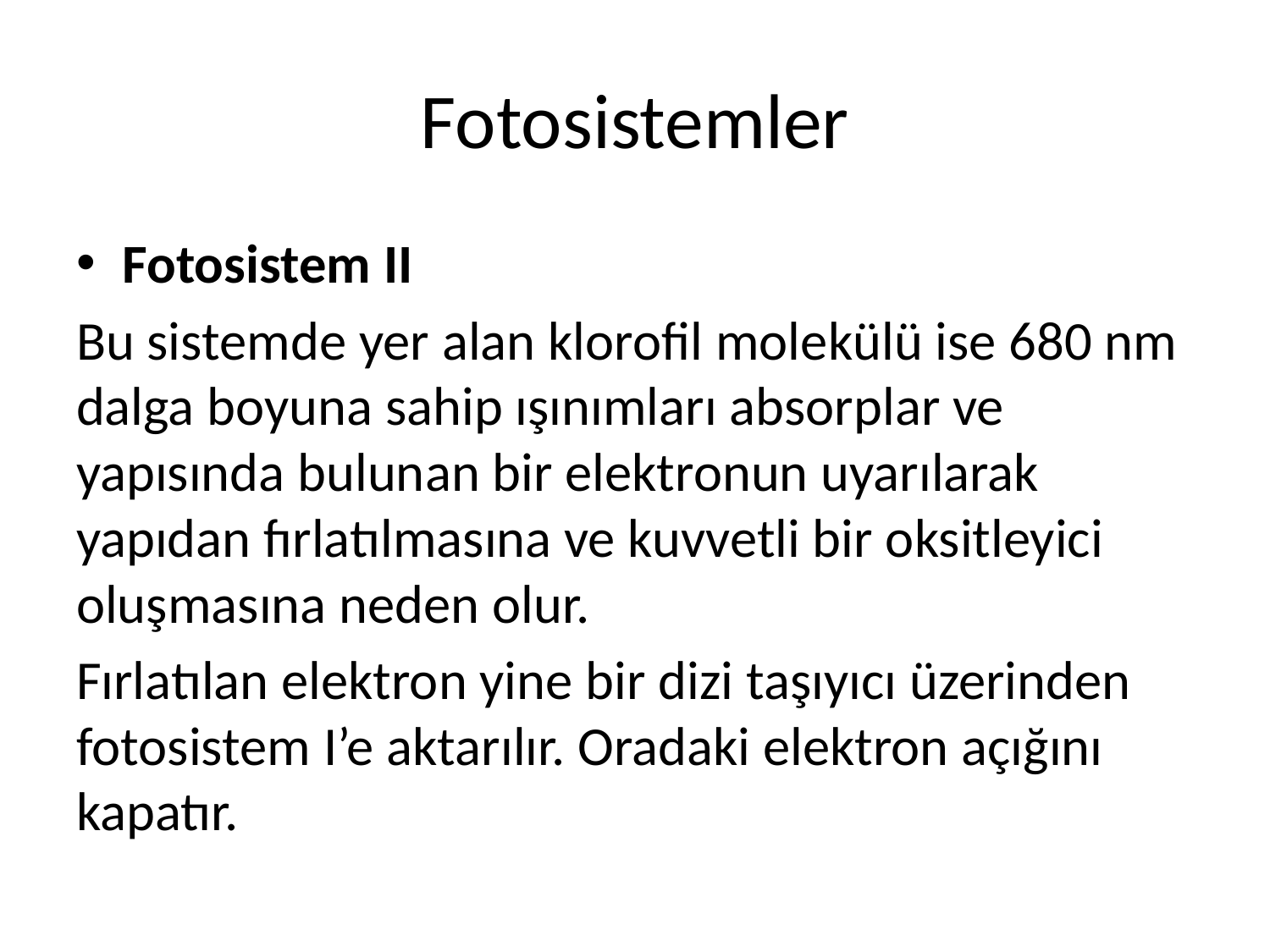

# Fotosistemler
Fotosistem II
Bu sistemde yer alan klorofil molekülü ise 680 nm dalga boyuna sahip ışınımları absorplar ve yapısında bulunan bir elektronun uyarılarak yapıdan fırlatılmasına ve kuvvetli bir oksitleyici oluşmasına neden olur.
Fırlatılan elektron yine bir dizi taşıyıcı üzerinden fotosistem I’e aktarılır. Oradaki elektron açığını kapatır.